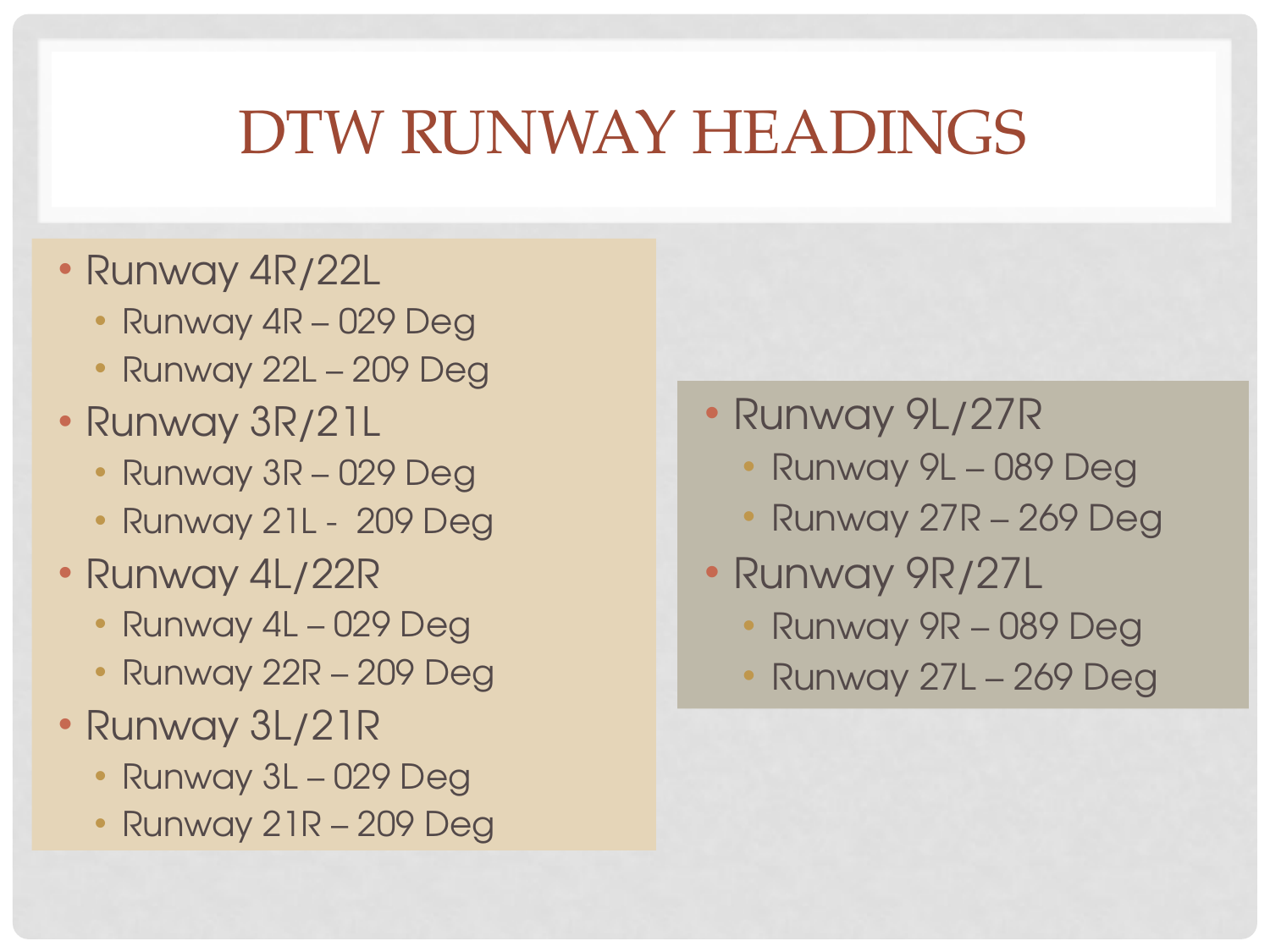

# DTW RUNWAY Headings
Runway 4R/22L
Runway 4R – 029 Deg
Runway 22L – 209 Deg
Runway 3R/21L
Runway 3R – 029 Deg
Runway 21L -  209 Deg
Runway 4L/22R
Runway 4L – 029 Deg
Runway 22R – 209 Deg
Runway 3L/21R
Runway 3L – 029 Deg
Runway 21R – 209 Deg

Runway 9L/27R
Runway 9L – 089 Deg
Runway 27R – 269 Deg
Runway 9R/27L
Runway 9R – 089 Deg
Runway 27L – 269 Deg